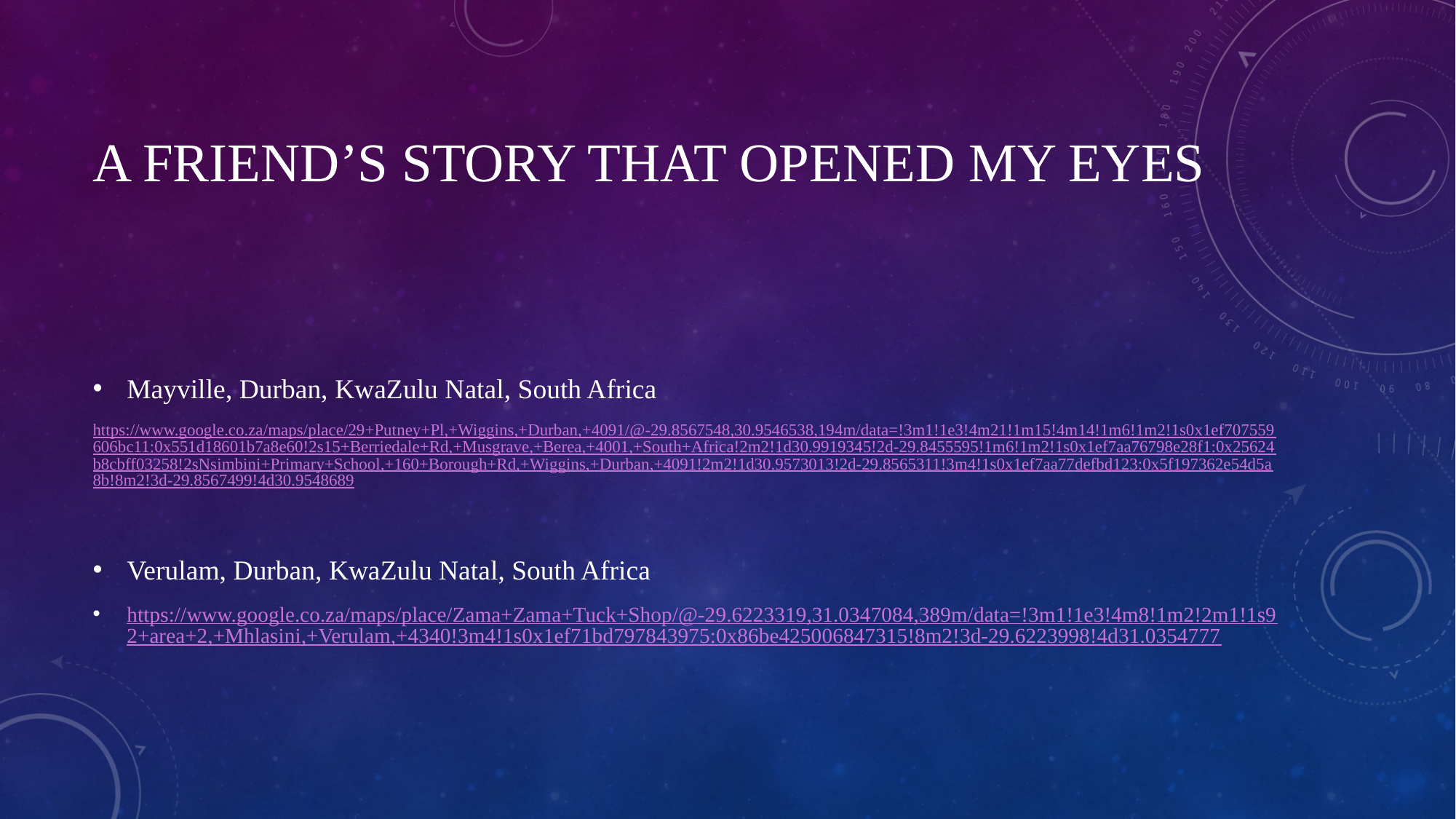

# A Friend’s Story That Opened My Eyes
Mayville, Durban, KwaZulu Natal, South Africa
https://www.google.co.za/maps/place/29+Putney+Pl,+Wiggins,+Durban,+4091/@-29.8567548,30.9546538,194m/data=!3m1!1e3!4m21!1m15!4m14!1m6!1m2!1s0x1ef707559606bc11:0x551d18601b7a8e60!2s15+Berriedale+Rd,+Musgrave,+Berea,+4001,+South+Africa!2m2!1d30.9919345!2d-29.8455595!1m6!1m2!1s0x1ef7aa76798e28f1:0x25624b8cbff03258!2sNsimbini+Primary+School,+160+Borough+Rd,+Wiggins,+Durban,+4091!2m2!1d30.9573013!2d-29.8565311!3m4!1s0x1ef7aa77defbd123:0x5f197362e54d5a8b!8m2!3d-29.8567499!4d30.9548689

Verulam, Durban, KwaZulu Natal, South Africa
https://www.google.co.za/maps/place/Zama+Zama+Tuck+Shop/@-29.6223319,31.0347084,389m/data=!3m1!1e3!4m8!1m2!2m1!1s92+area+2,+Mhlasini,+Verulam,+4340!3m4!1s0x1ef71bd797843975:0x86be425006847315!8m2!3d-29.6223998!4d31.0354777